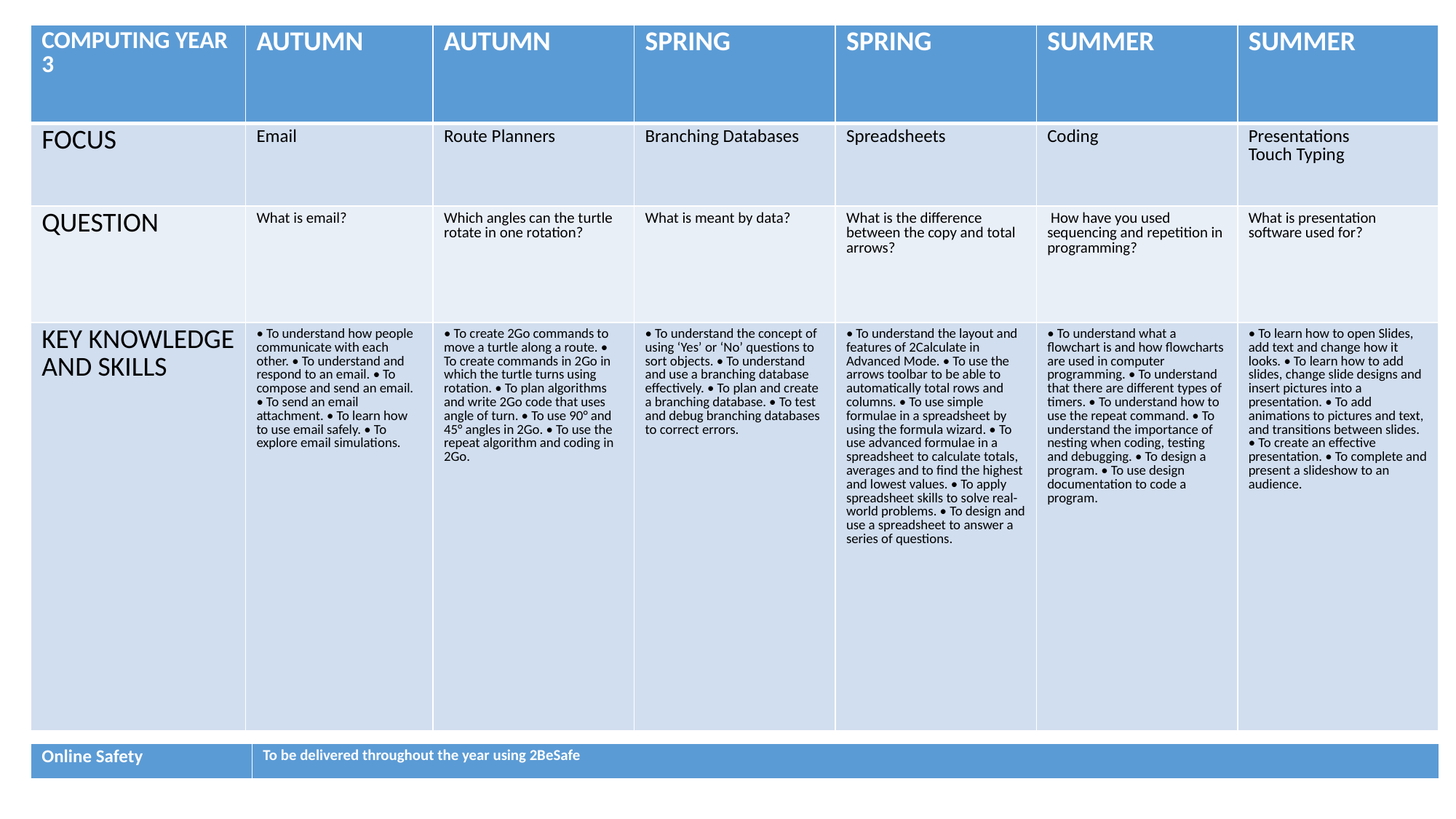

| COMPUTING YEAR 3 | AUTUMN | AUTUMN | SPRING | SPRING | SUMMER | SUMMER |
| --- | --- | --- | --- | --- | --- | --- |
| FOCUS | Email | Route Planners | Branching Databases | Spreadsheets | Coding | Presentations Touch Typing |
| QUESTION | What is email? | Which angles can the turtle rotate in one rotation? | What is meant by data? | What is the difference between the copy and total arrows? | How have you used sequencing and repetition in programming? | What is presentation software used for? |
| KEY KNOWLEDGE AND SKILLS | • To understand how people communicate with each other. • To understand and respond to an email. • To compose and send an email. • To send an email attachment. • To learn how to use email safely. • To explore email simulations. | • To create 2Go commands to move a turtle along a route. • To create commands in 2Go in which the turtle turns using rotation. • To plan algorithms and write 2Go code that uses angle of turn. • To use 90° and 45° angles in 2Go. • To use the repeat algorithm and coding in 2Go. | • To understand the concept of using ‘Yes’ or ‘No’ questions to sort objects. • To understand and use a branching database effectively. • To plan and create a branching database. • To test and debug branching databases to correct errors. | • To understand the layout and features of 2Calculate in Advanced Mode. • To use the arrows toolbar to be able to automatically total rows and columns. • To use simple formulae in a spreadsheet by using the formula wizard. • To use advanced formulae in a spreadsheet to calculate totals, averages and to find the highest and lowest values. • To apply spreadsheet skills to solve real-world problems. • To design and use a spreadsheet to answer a series of questions. | • To understand what a flowchart is and how flowcharts are used in computer programming. • To understand that there are different types of timers. • To understand how to use the repeat command. • To understand the importance of nesting when coding, testing and debugging. • To design a program. • To use design documentation to code a program. | • To learn how to open Slides, add text and change how it looks. • To learn how to add slides, change slide designs and insert pictures into a presentation. • To add animations to pictures and text, and transitions between slides. • To create an effective presentation. • To complete and present a slideshow to an audience. |
| Online Safety | To be delivered throughout the year using 2BeSafe |
| --- | --- |